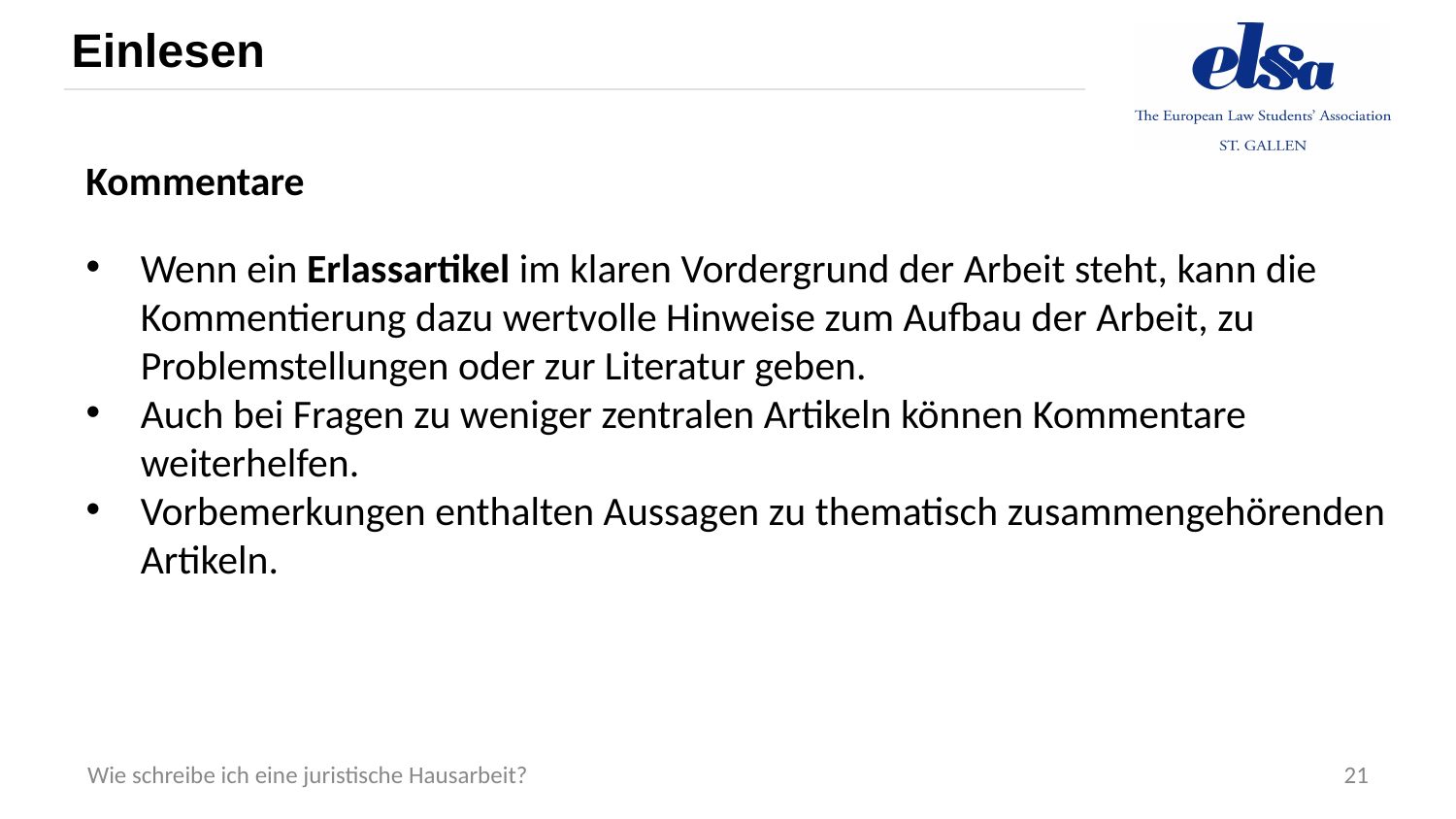

# Einlesen
Kommentare
Wenn ein Erlassartikel im klaren Vordergrund der Arbeit steht, kann die Kommentierung dazu wertvolle Hinweise zum Aufbau der Arbeit, zu Problemstellungen oder zur Literatur geben.
Auch bei Fragen zu weniger zentralen Artikeln können Kommentare weiterhelfen.
Vorbemerkungen enthalten Aussagen zu thematisch zusammengehörenden Artikeln.

21